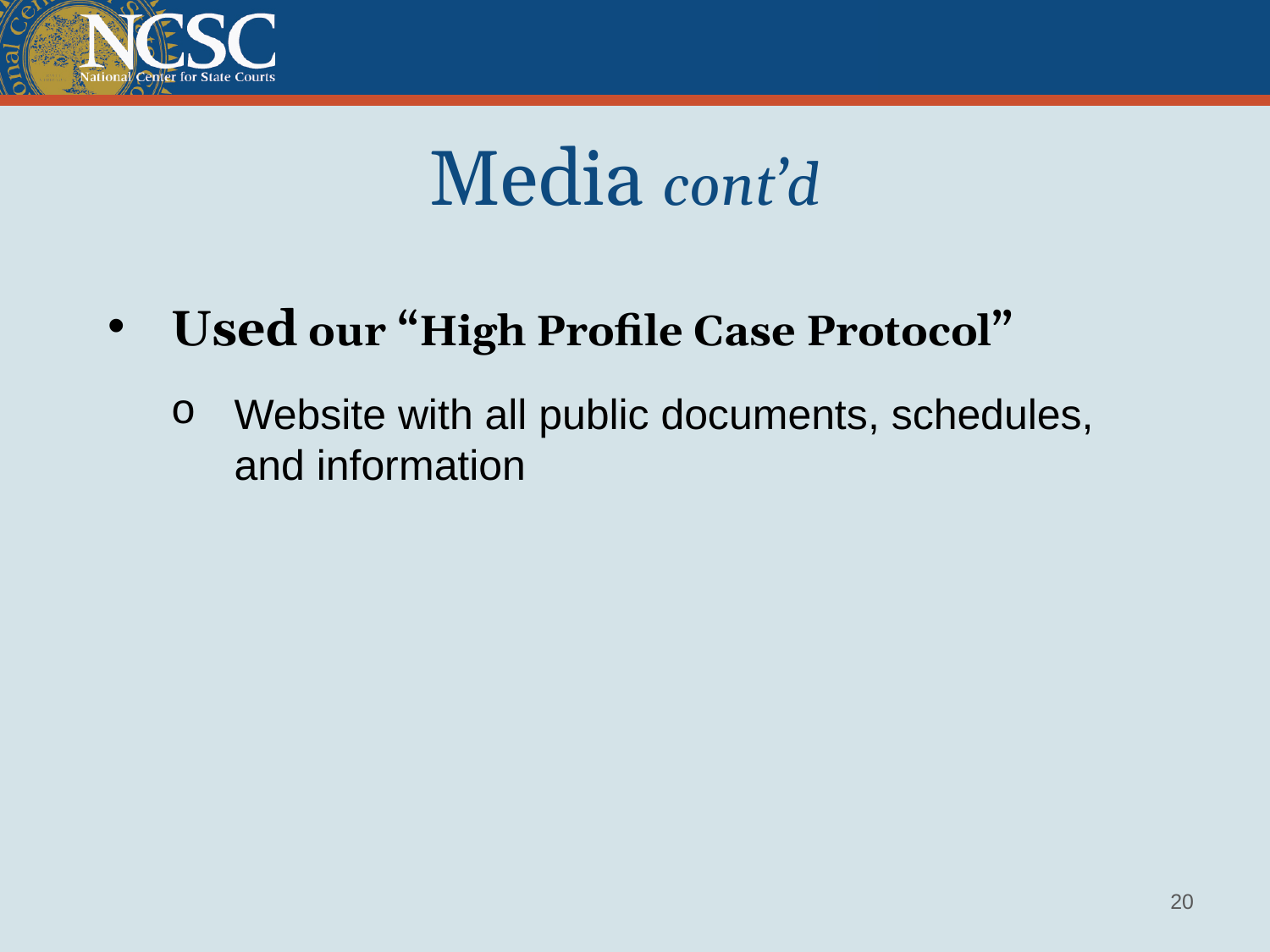

Media cont’d

Used our “High Profile Case Protocol”
Website with all public documents, schedules, and information
20